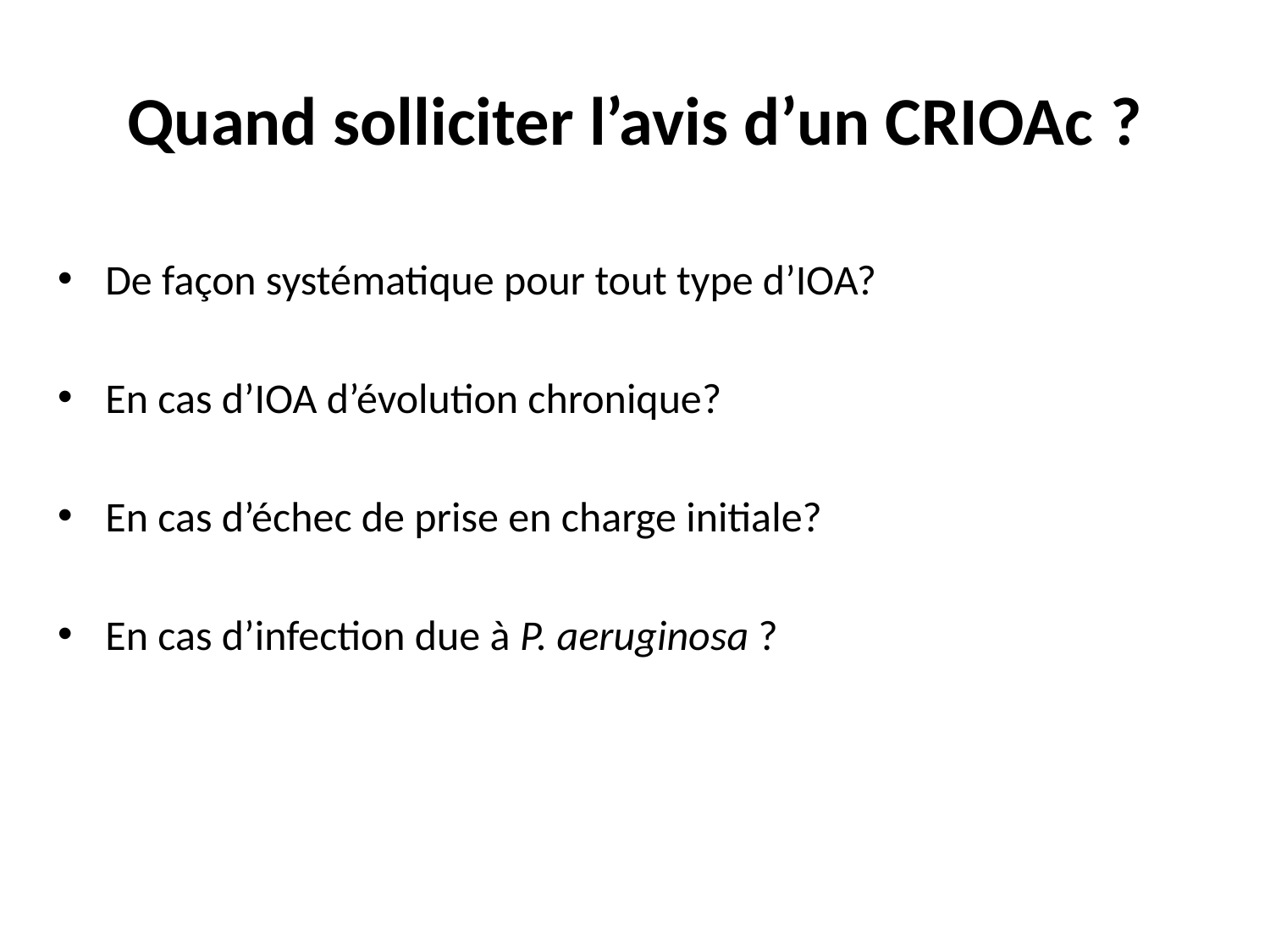

# Quand solliciter l’avis d’un CRIOAc ?
De façon systématique pour tout type d’IOA?

En cas d’IOA d’évolution chronique?

En cas d’échec de prise en charge initiale?

En cas d’infection due à P. aeruginosa ?